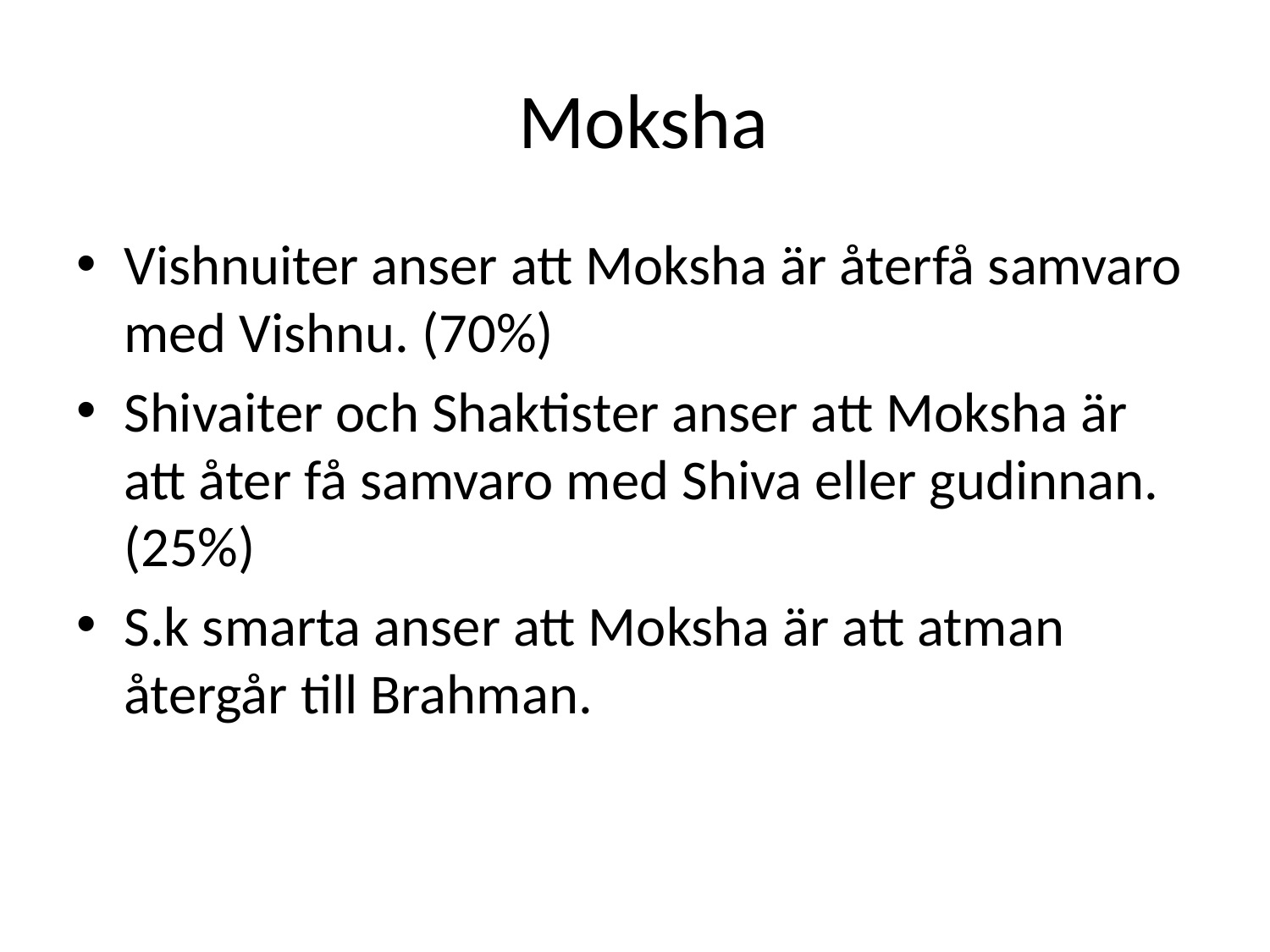

# Moksha
Vishnuiter anser att Moksha är återfå samvaro med Vishnu. (70%)
Shivaiter och Shaktister anser att Moksha är att åter få samvaro med Shiva eller gudinnan. (25%)
S.k smarta anser att Moksha är att atman återgår till Brahman.